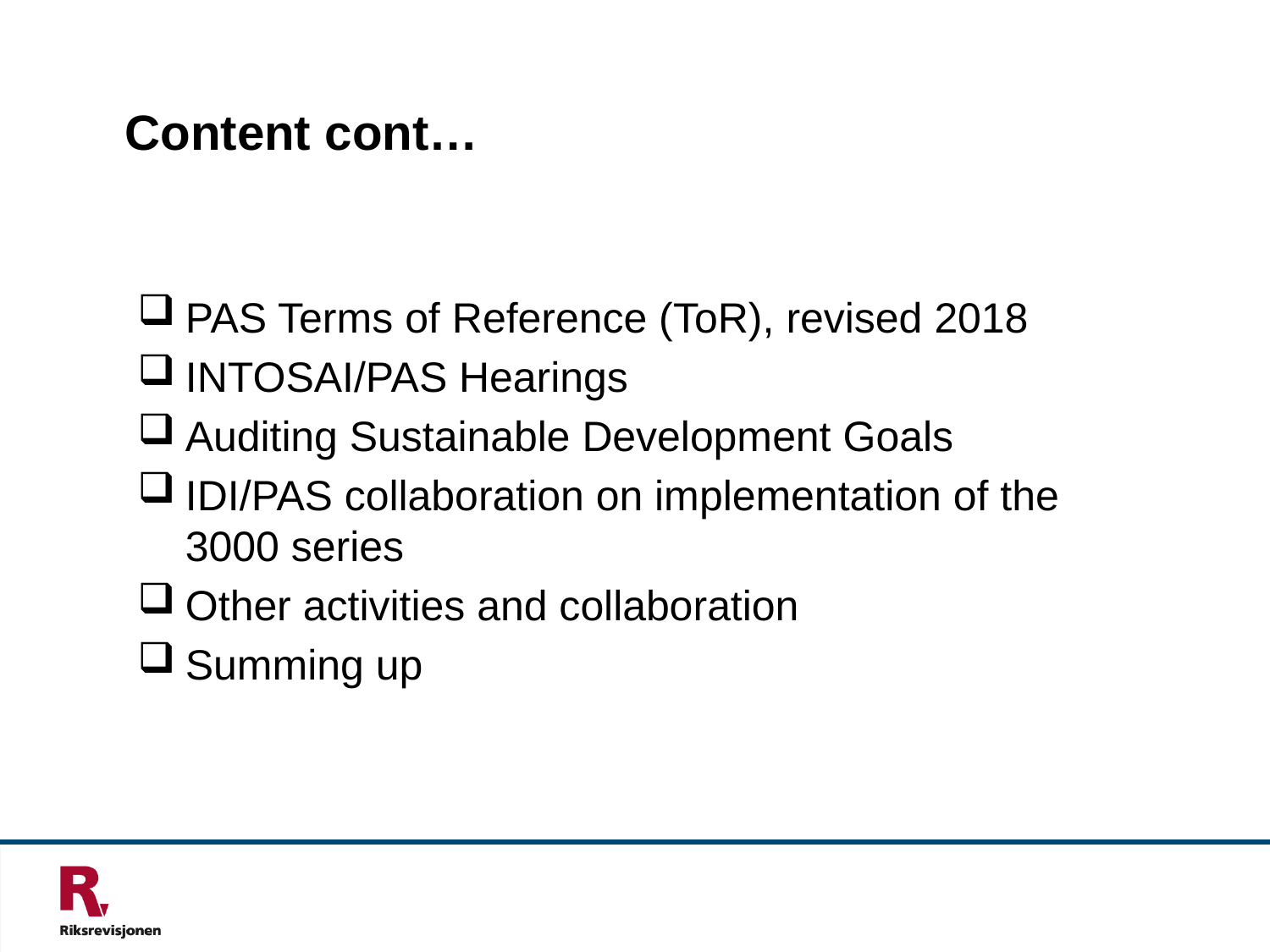

# Content cont…

PAS Terms of Reference (ToR), revised 2018
INTOSAI/PAS Hearings
Auditing Sustainable Development Goals
IDI/PAS collaboration on implementation of the 3000 series
Other activities and collaboration
Summing up